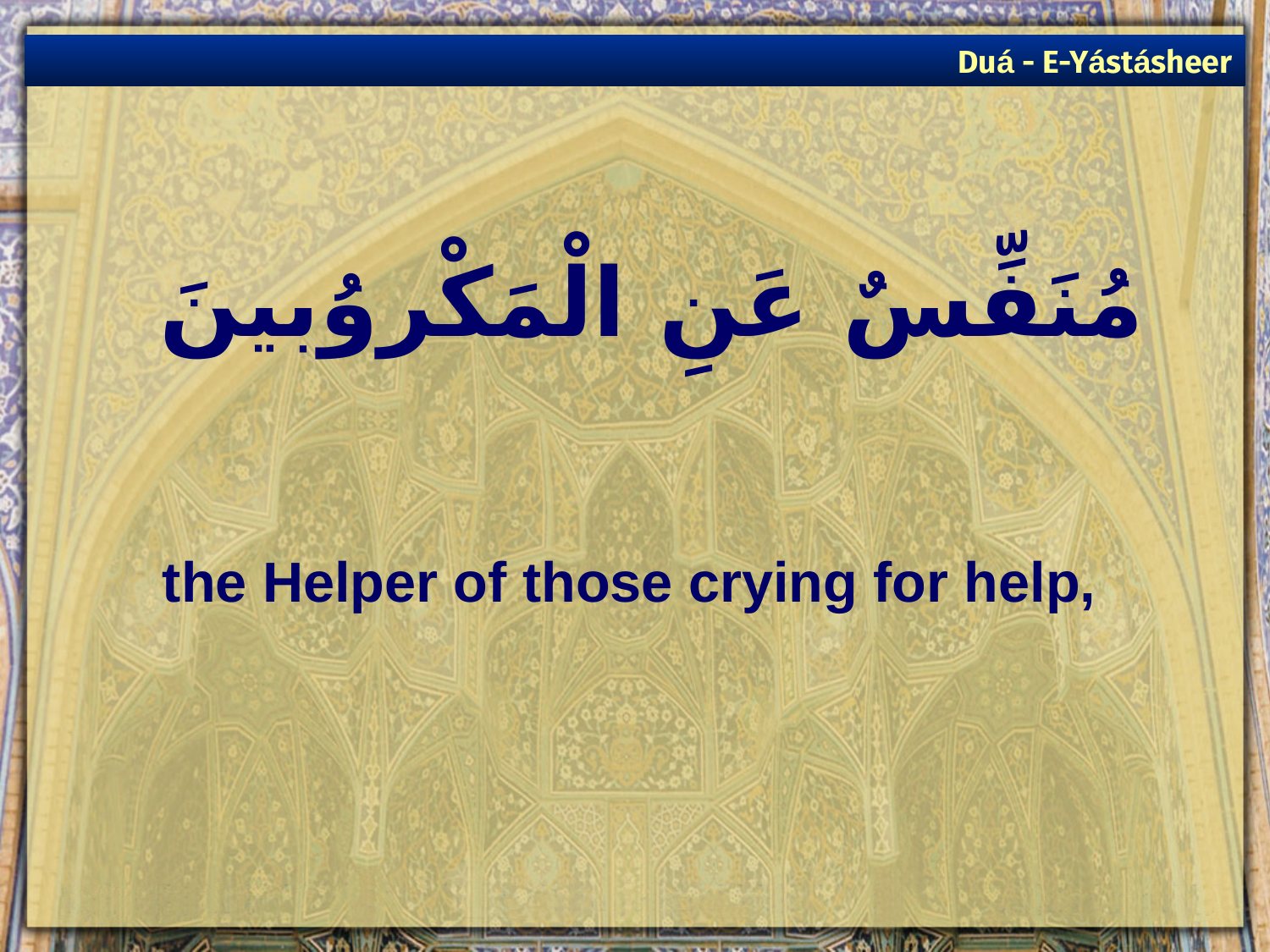

Duá - E-Yástásheer
# مُنَفِّسٌ عَنِ الْمَكْروُبينَ
the Helper of those crying for help,